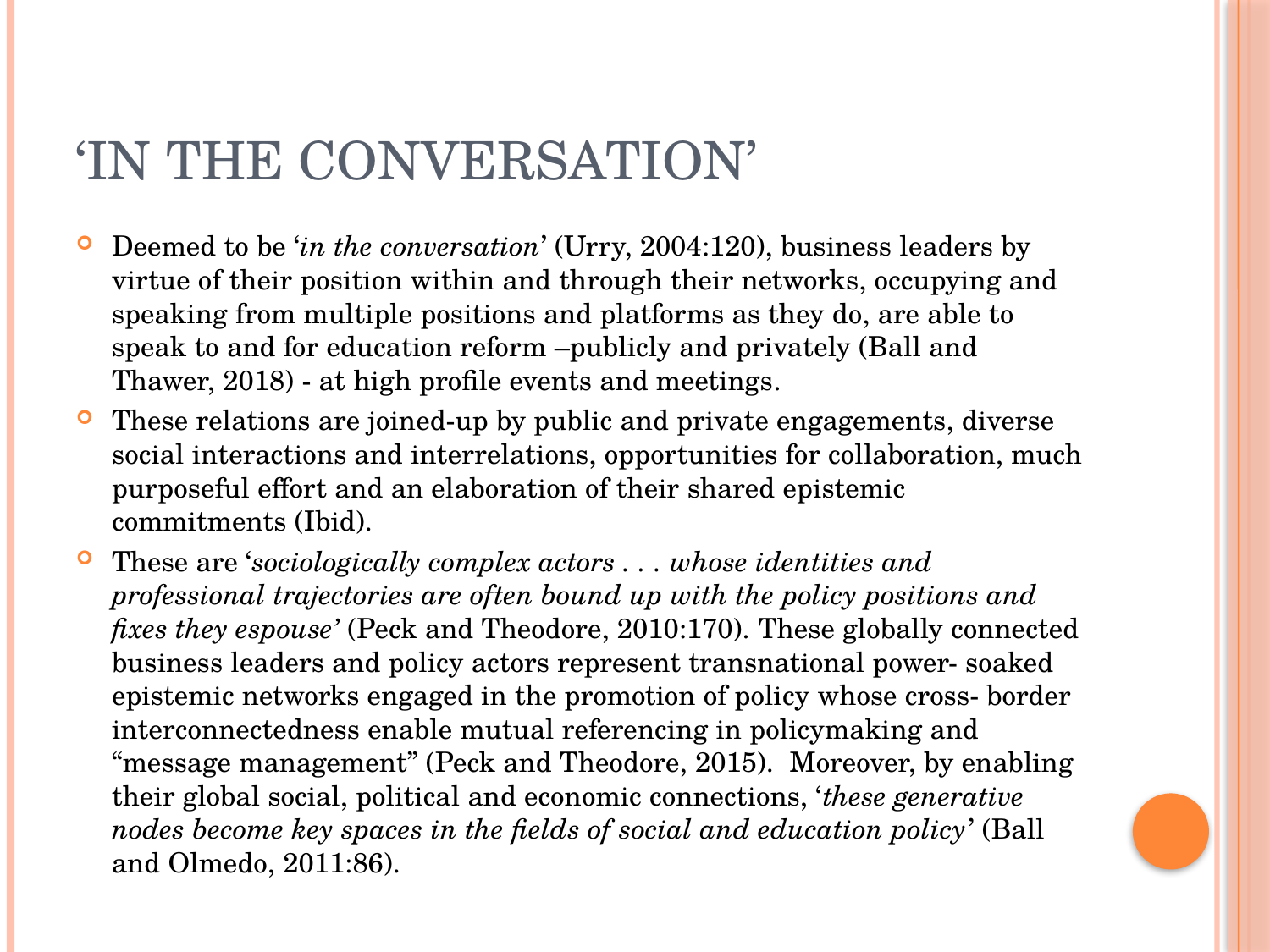

# ‘in the conversation’
Deemed to be ‘in the conversation’ (Urry, 2004:120), business leaders by virtue of their position within and through their networks, occupying and speaking from multiple positions and platforms as they do, are able to speak to and for education reform –publicly and privately (Ball and Thawer, 2018) - at high profile events and meetings.
These relations are joined-up by public and private engagements, diverse social interactions and interrelations, opportunities for collaboration, much purposeful effort and an elaboration of their shared epistemic commitments (Ibid).
These are ‘sociologically complex actors . . . whose identities and professional trajectories are often bound up with the policy positions and fixes they espouse’ (Peck and Theodore, 2010:170). These globally connected business leaders and policy actors represent transnational power- soaked epistemic networks engaged in the promotion of policy whose cross- border interconnectedness enable mutual referencing in policymaking and “message management” (Peck and Theodore, 2015).  Moreover, by enabling their global social, political and economic connections, ‘these generative nodes become key spaces in the fields of social and education policy’ (Ball and Olmedo, 2011:86).